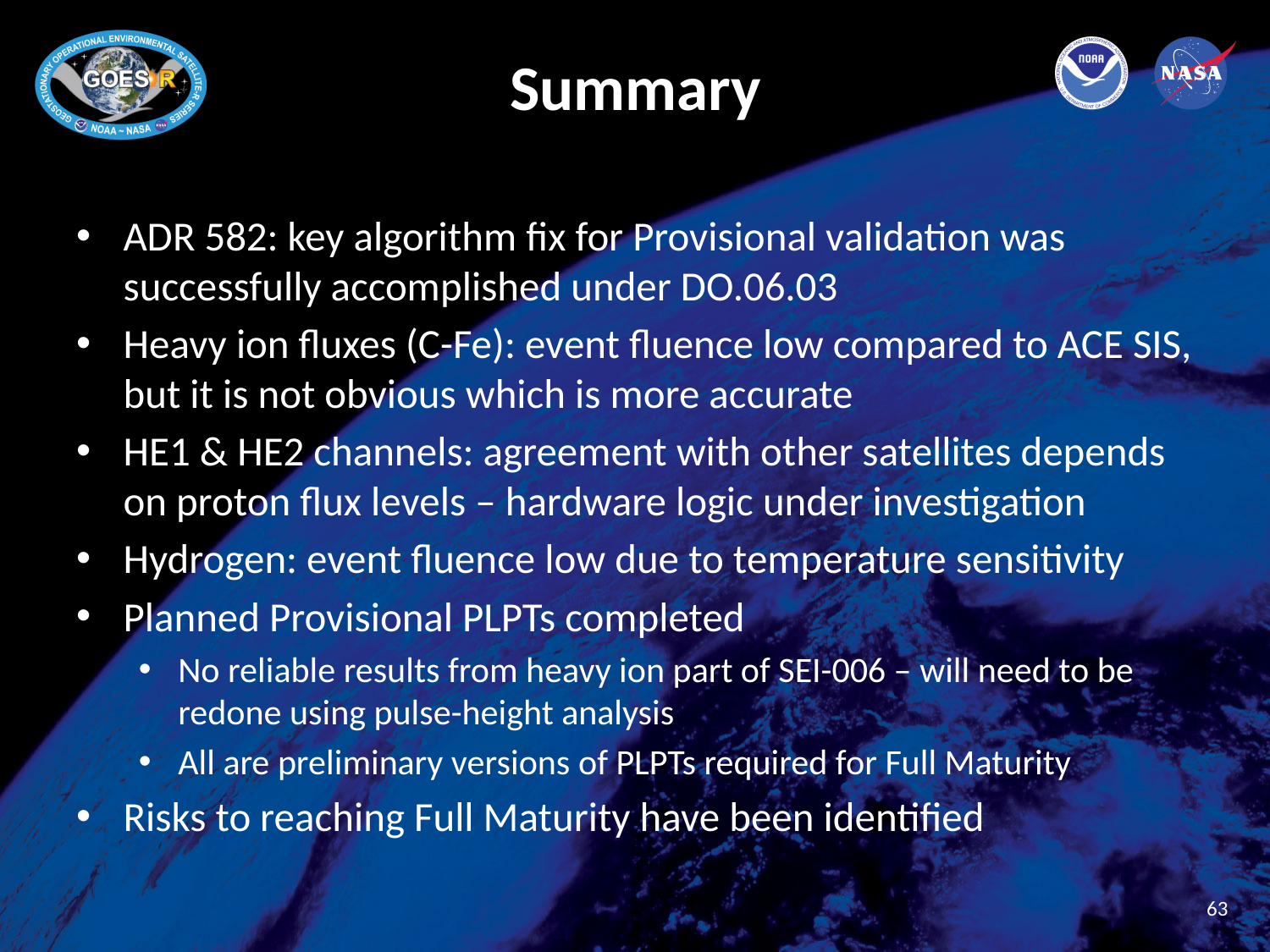

# Summary
ADR 582: key algorithm fix for Provisional validation was successfully accomplished under DO.06.03
Heavy ion fluxes (C-Fe): event fluence low compared to ACE SIS, but it is not obvious which is more accurate
HE1 & HE2 channels: agreement with other satellites depends on proton flux levels – hardware logic under investigation
Hydrogen: event fluence low due to temperature sensitivity
Planned Provisional PLPTs completed
No reliable results from heavy ion part of SEI-006 – will need to be redone using pulse-height analysis
All are preliminary versions of PLPTs required for Full Maturity
Risks to reaching Full Maturity have been identified

63